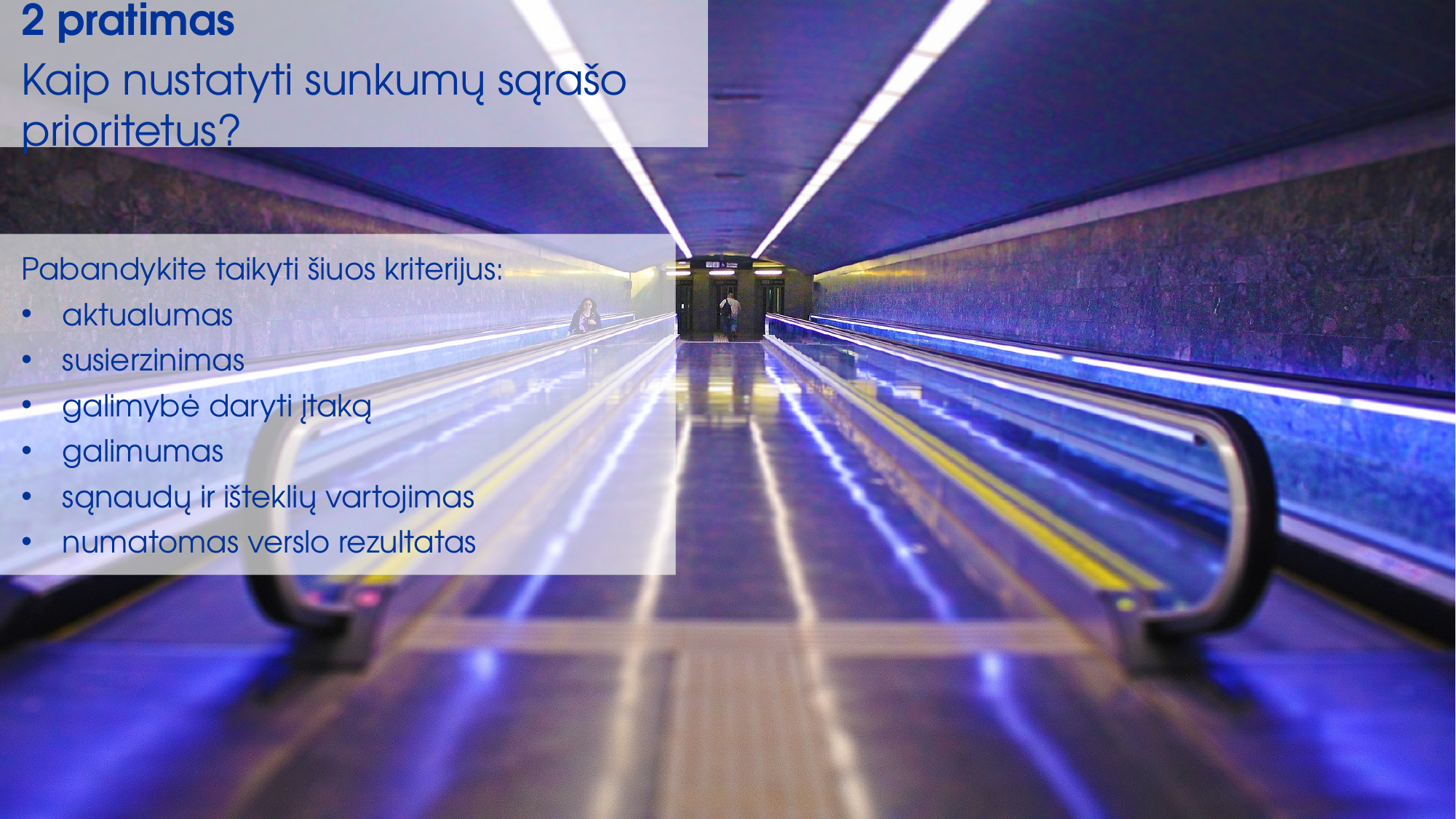

2 pratimas
Kaip nustatyti sunkumų sąrašo prioritetus?
Pabandykite taikyti šiuos kriterijus:
aktualumas
susierzinimas
galimybė daryti įtaką
galimumas
sąnaudų ir išteklių vartojimas
numatomas verslo rezultatas